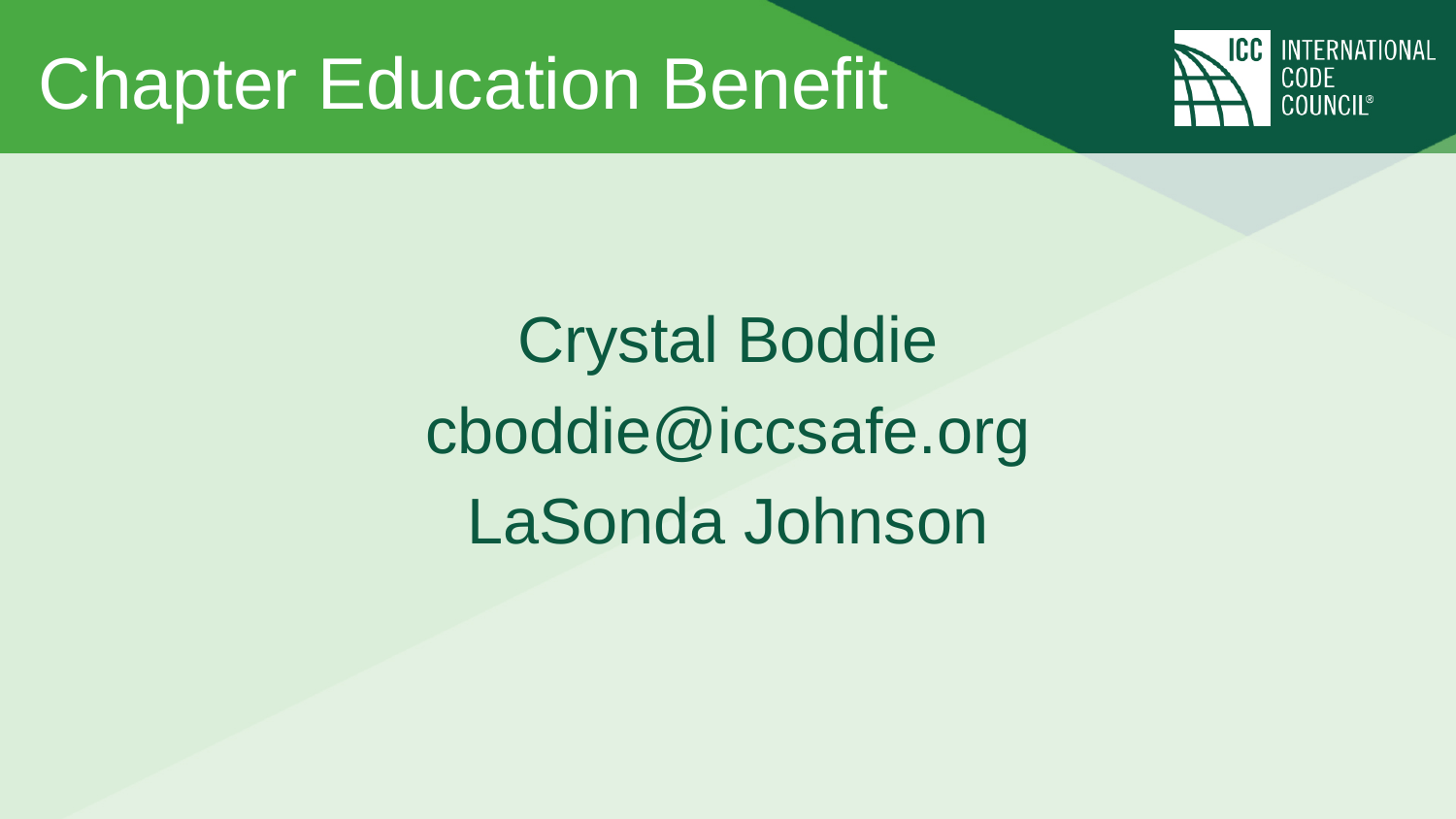

# Chapter Education Benefit

Crystal Boddie
cboddie@iccsafe.org
LaSonda Johnson